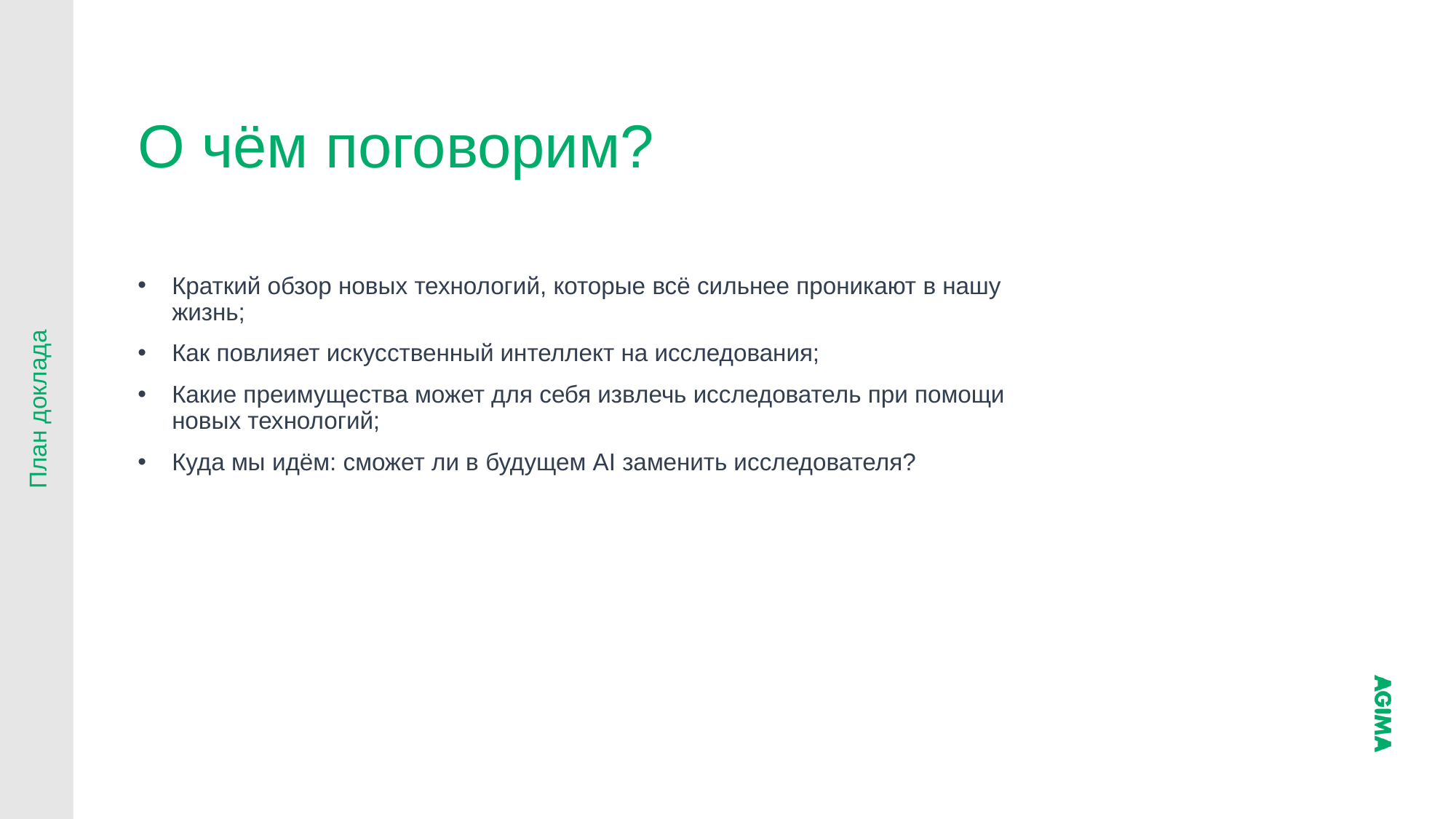

План доклада
# О чём поговорим?
Краткий обзор новых технологий, которые всё сильнее проникают в нашу жизнь;
Как повлияет искусственный интеллект на исследования;
Какие преимущества может для себя извлечь исследователь при помощи новых технологий;
Куда мы идём: сможет ли в будущем AI заменить исследователя?